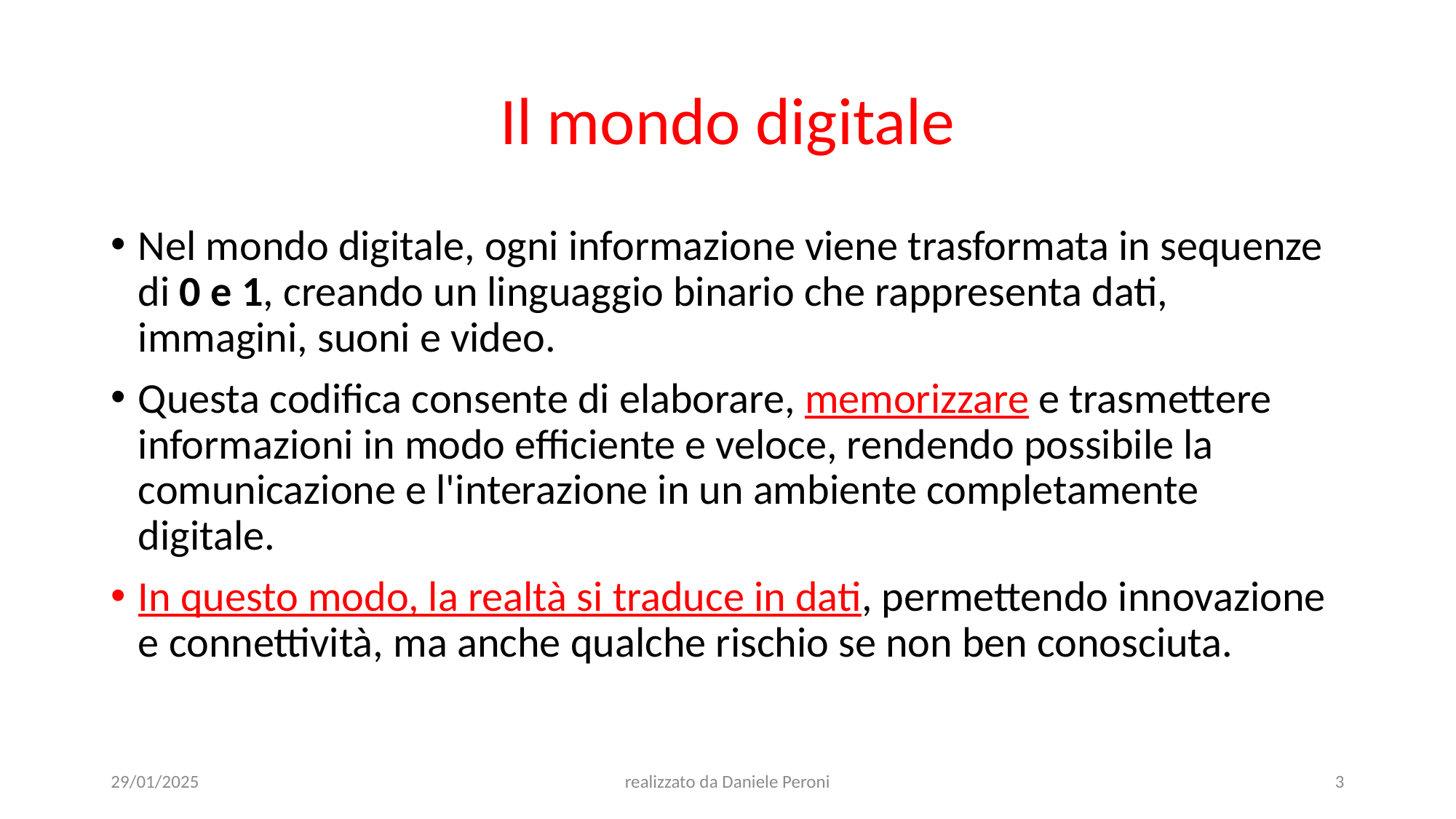

# Il mondo digitale
Nel mondo digitale, ogni informazione viene trasformata in sequenze di 0 e 1, creando un linguaggio binario che rappresenta dati, immagini, suoni e video.
Questa codifica consente di elaborare, memorizzare e trasmettere informazioni in modo efficiente e veloce, rendendo possibile la comunicazione e l'interazione in un ambiente completamente digitale.
In questo modo, la realtà si traduce in dati, permettendo innovazione e connettività, ma anche qualche rischio se non ben conosciuta.
29/01/2025
realizzato da Daniele Peroni
3